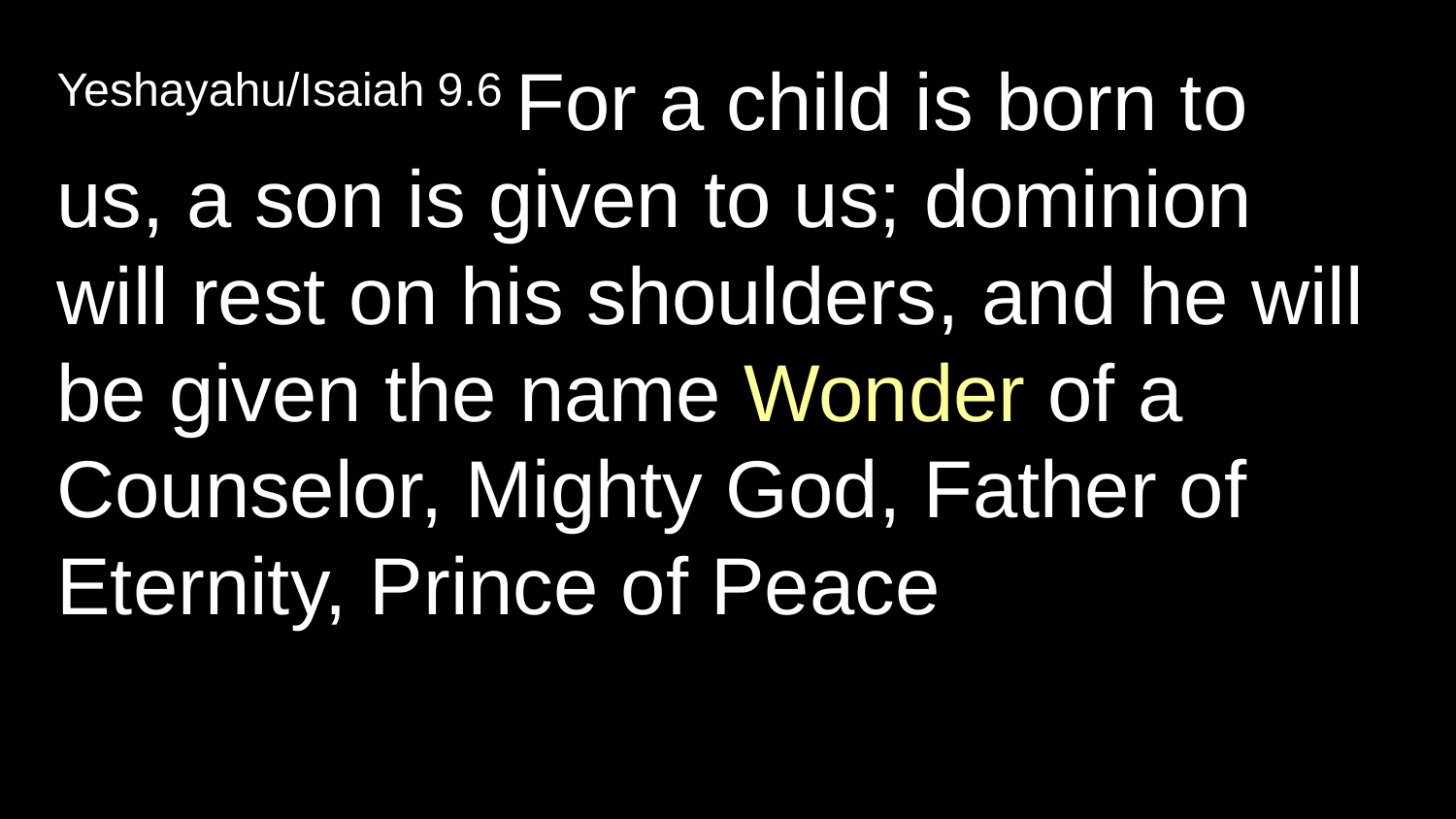

Yeshayahu/Isaiah 9.6 For a child is born to us, a son is given to us; dominion will rest on his shoulders, and he will be given the name Wonder of a Counselor, Mighty God, Father of Eternity, Prince of Peace